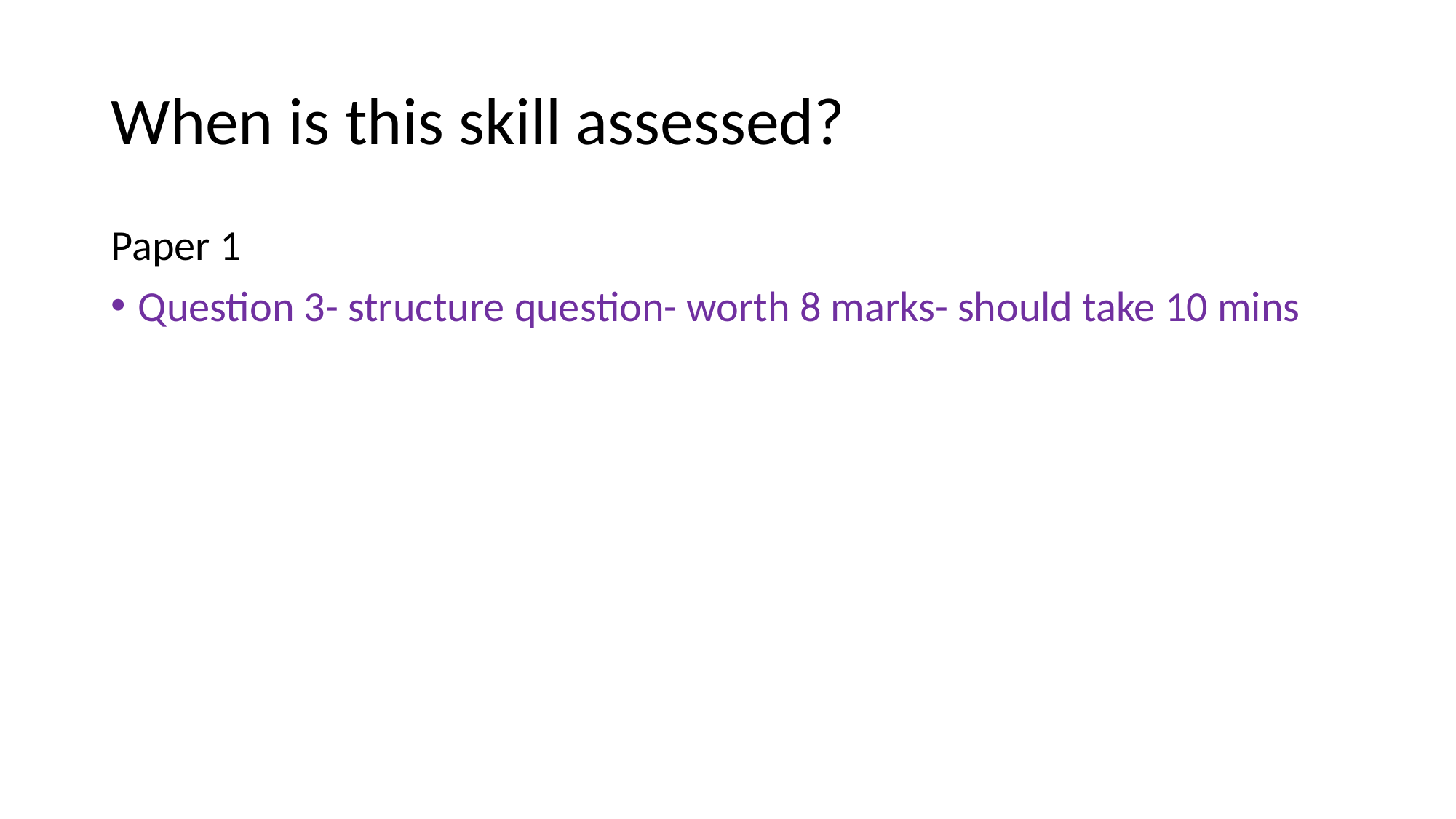

# When is this skill assessed?
Paper 1
Question 3- structure question- worth 8 marks- should take 10 mins